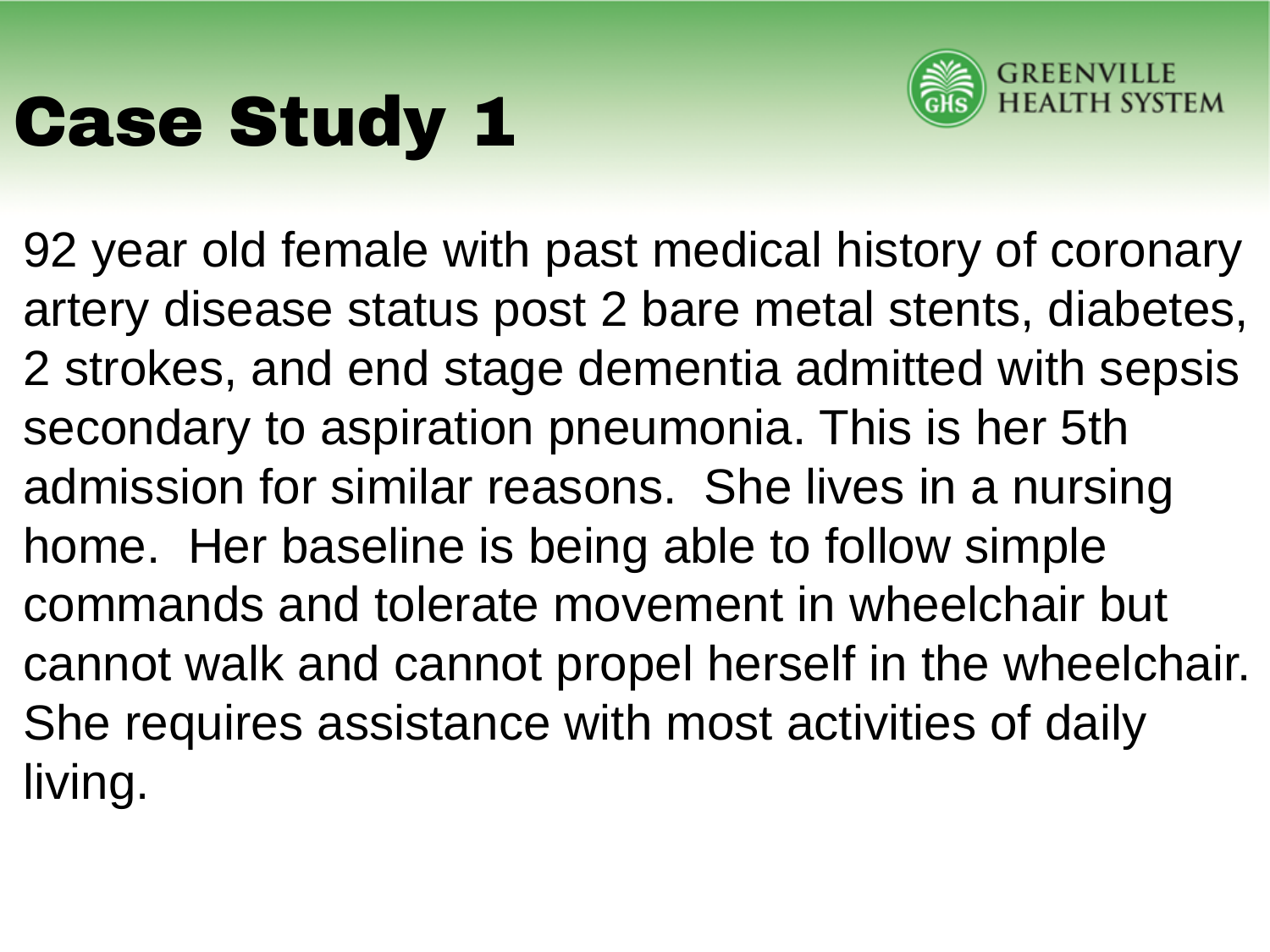

# Case Study 1
92 year old female with past medical history of coronary artery disease status post 2 bare metal stents, diabetes, 2 strokes, and end stage dementia admitted with sepsis secondary to aspiration pneumonia. This is her 5th admission for similar reasons.  She lives in a nursing home.  Her baseline is being able to follow simple commands and tolerate movement in wheelchair but cannot walk and cannot propel herself in the wheelchair.  She requires assistance with most activities of daily living.